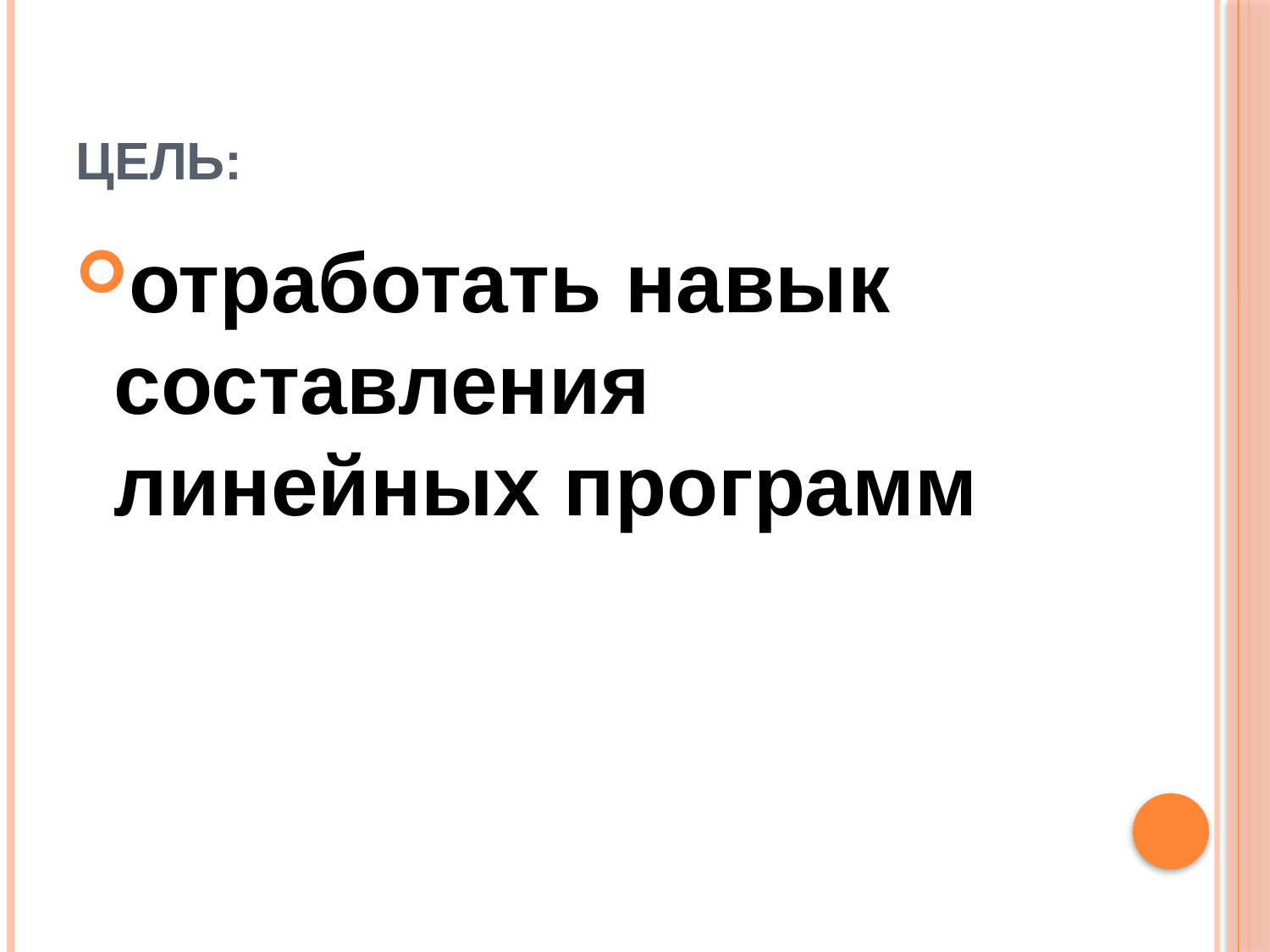

# Цель:
отработать навык составления линейных программ